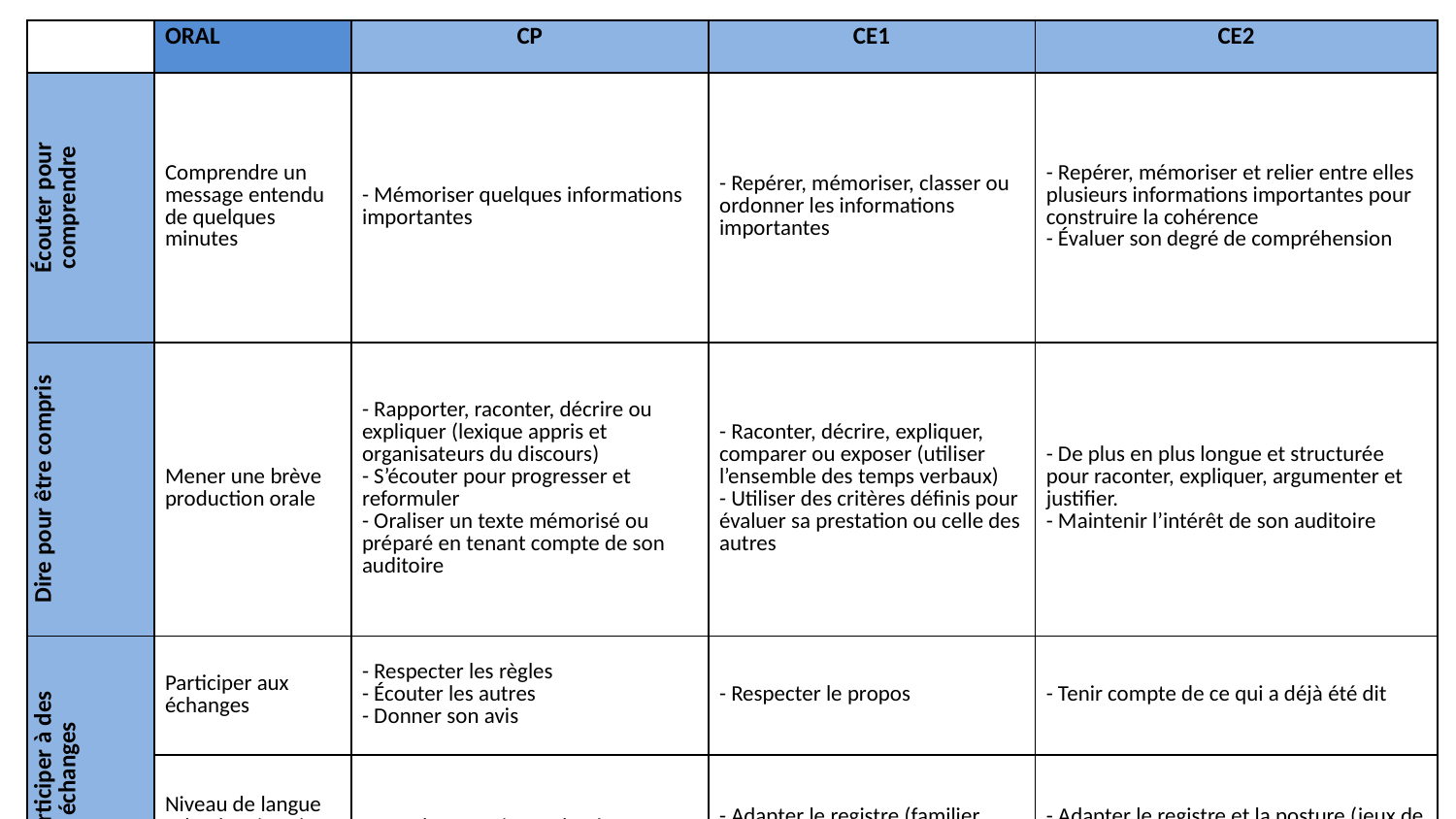

|  | ORAL | CP | CE1 | CE2 |
| --- | --- | --- | --- | --- |
| Écouter pour comprendre | Comprendre un message entendu de quelques minutes | - Mémoriser quelques informations importantes | - Repérer, mémoriser, classer ou ordonner les informations importantes | - Repérer, mémoriser et relier entre elles plusieurs informations importantes pour construire la cohérence - Évaluer son degré de compréhension |
| Dire pour être compris | Mener une brève production orale | - Rapporter, raconter, décrire ou expliquer (lexique appris et organisateurs du discours) - S’écouter pour progresser et reformuler - Oraliser un texte mémorisé ou préparé en tenant compte de son auditoire | - Raconter, décrire, expliquer, comparer ou exposer (utiliser l’ensemble des temps verbaux) - Utiliser des critères définis pour évaluer sa prestation ou celle des autres | - De plus en plus longue et structurée pour raconter, expliquer, argumenter et justifier. - Maintenir l’intérêt de son auditoire |
| Participer à des échanges | Participer aux échanges | - Respecter les règles - Écouter les autres - Donner son avis | - Respecter le propos | - Tenir compte de ce qui a déjà été dit |
|  | Niveau de langue selon les situations de communication | - Prendre conscience des écarts | - Adapter le registre (familier, courant, soutenu) | - Adapter le registre et la posture (jeux de rôles) |